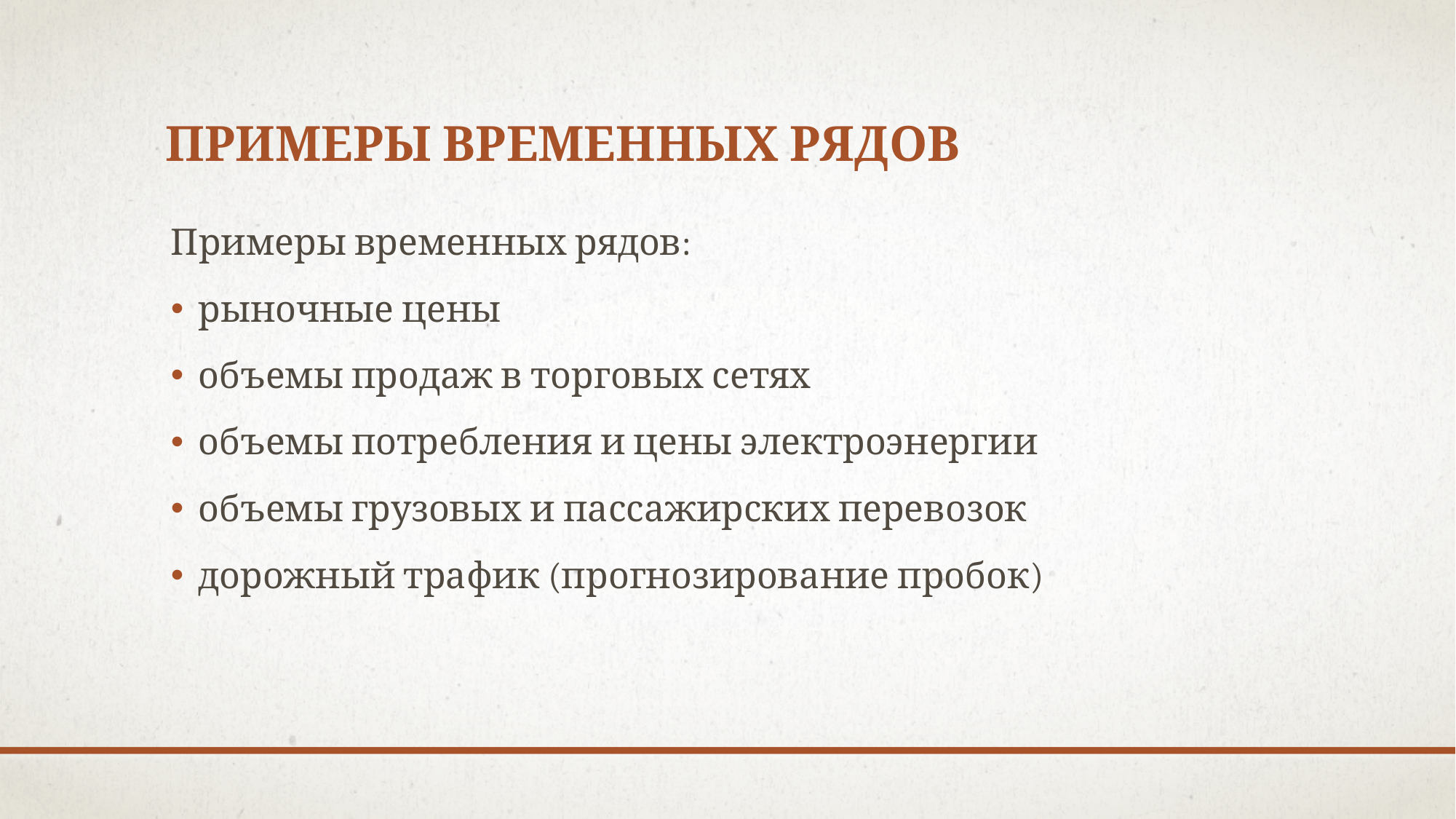

# ПРИМЕРЫ ВРЕМЕННЫХ РЯДОВ
Примеры временных рядов:
рыночные цены
объемы продаж в торговых сетях
объемы потребления и цены электроэнергии
объемы грузовых и пассажирских перевозок
дорожный трафик (прогнозирование пробок)